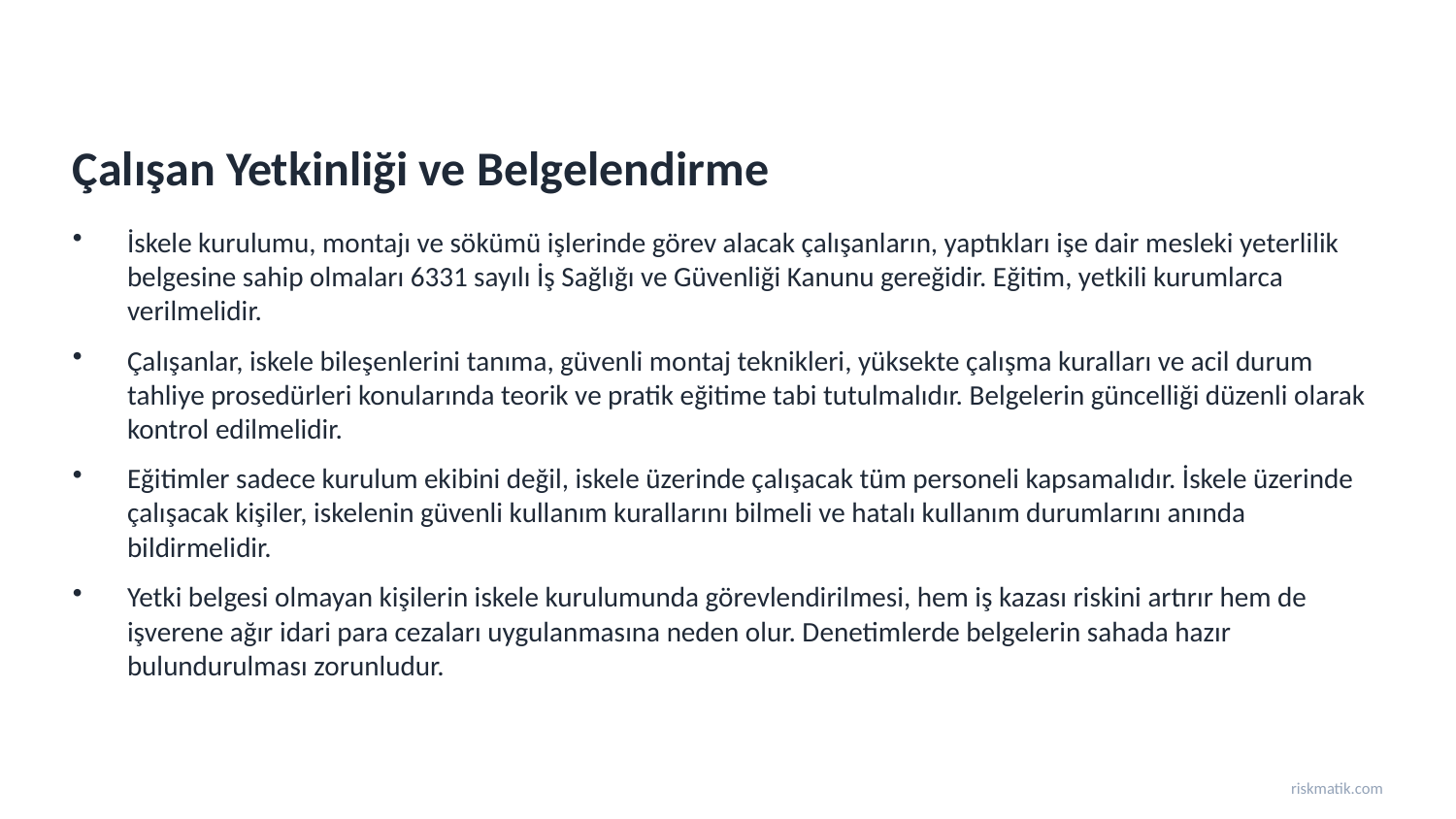

Çalışan Yetkinliği ve Belgelendirme
İskele kurulumu, montajı ve sökümü işlerinde görev alacak çalışanların, yaptıkları işe dair mesleki yeterlilik belgesine sahip olmaları 6331 sayılı İş Sağlığı ve Güvenliği Kanunu gereğidir. Eğitim, yetkili kurumlarca verilmelidir.
Çalışanlar, iskele bileşenlerini tanıma, güvenli montaj teknikleri, yüksekte çalışma kuralları ve acil durum tahliye prosedürleri konularında teorik ve pratik eğitime tabi tutulmalıdır. Belgelerin güncelliği düzenli olarak kontrol edilmelidir.
Eğitimler sadece kurulum ekibini değil, iskele üzerinde çalışacak tüm personeli kapsamalıdır. İskele üzerinde çalışacak kişiler, iskelenin güvenli kullanım kurallarını bilmeli ve hatalı kullanım durumlarını anında bildirmelidir.
Yetki belgesi olmayan kişilerin iskele kurulumunda görevlendirilmesi, hem iş kazası riskini artırır hem de işverene ağır idari para cezaları uygulanmasına neden olur. Denetimlerde belgelerin sahada hazır bulundurulması zorunludur.
riskmatik.com